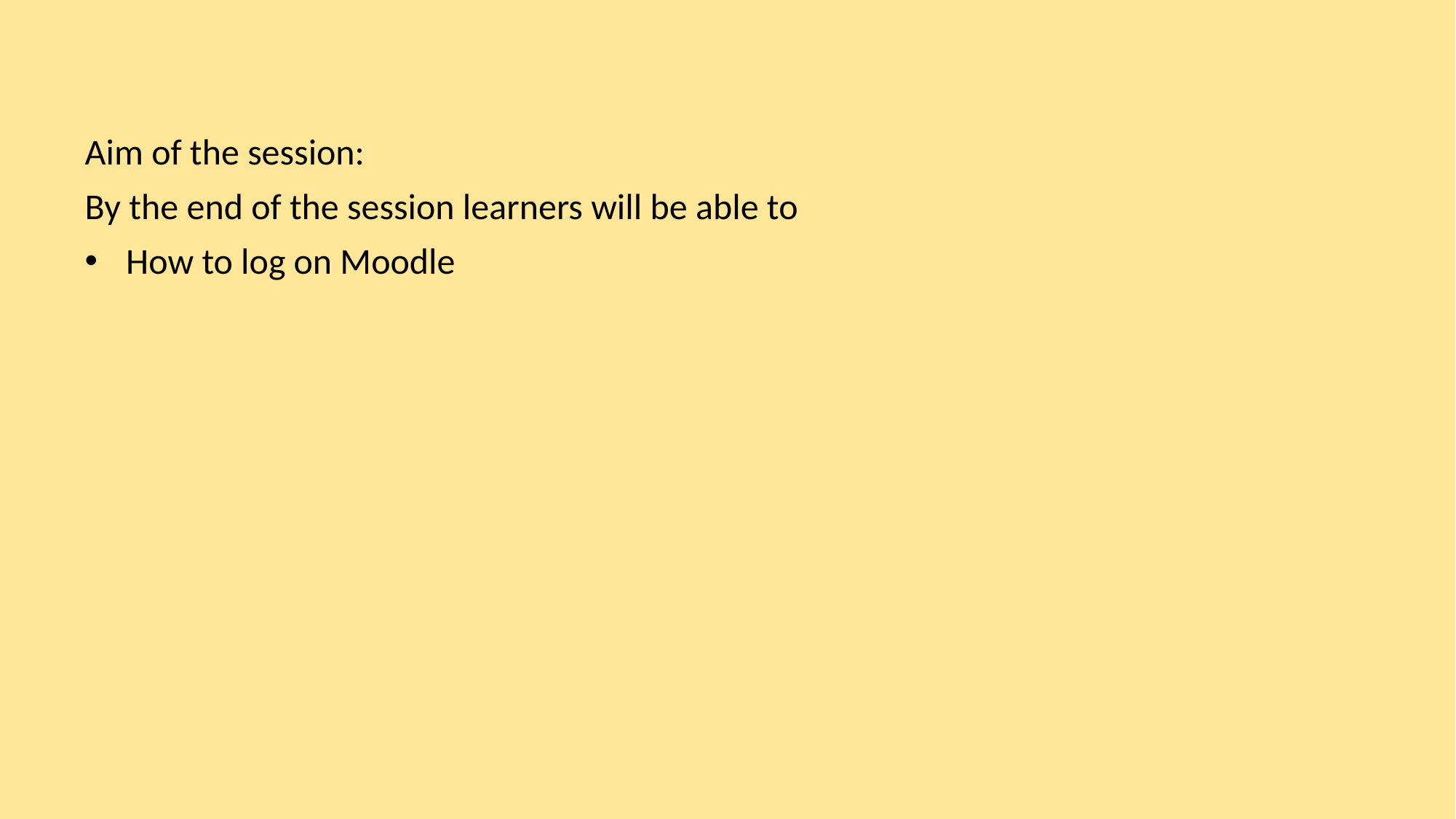

#
Aim of the session:
By the end of the session learners will be able to
How to log on Moodle